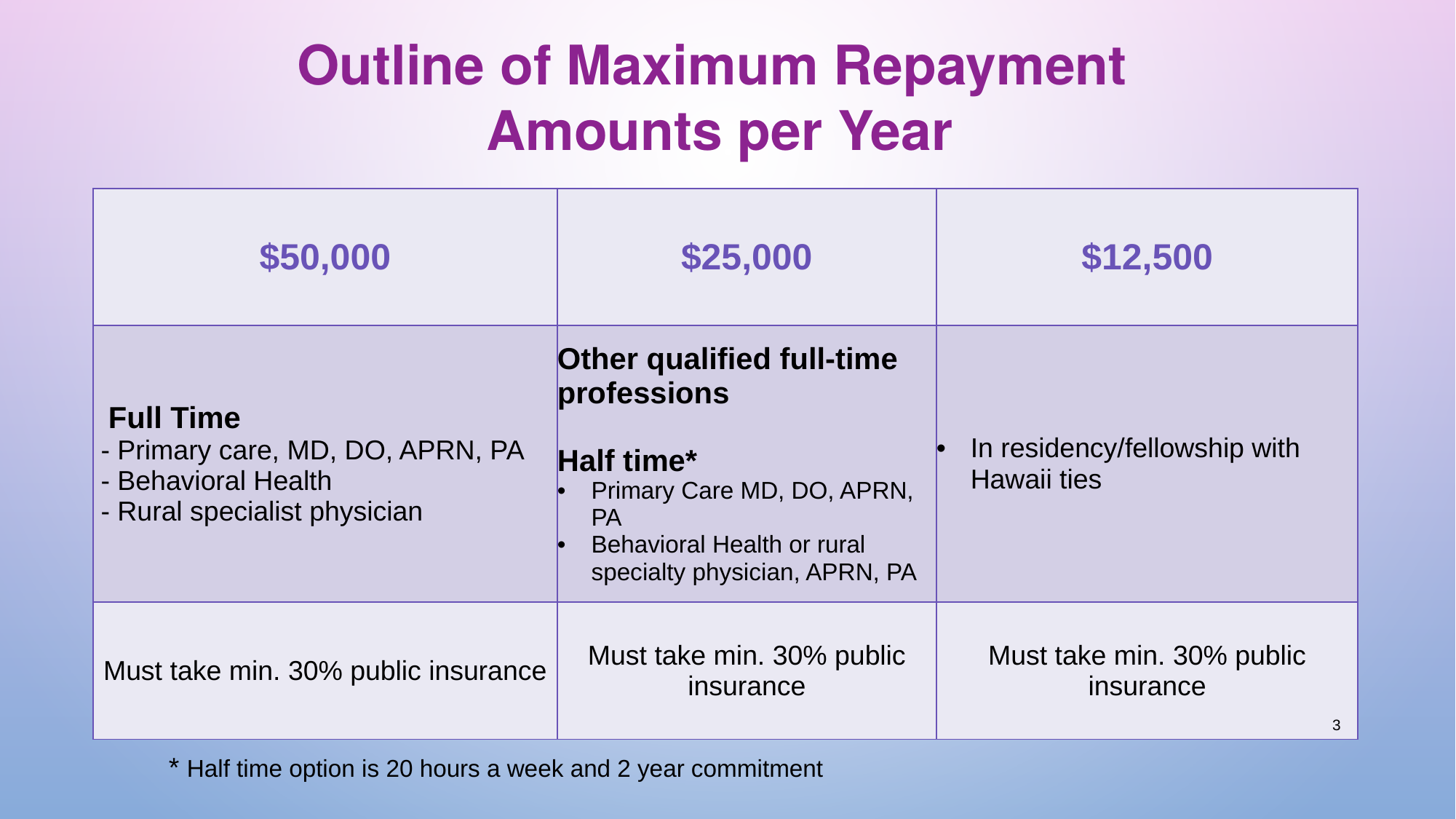

Outline of Maximum Repayment
Amounts per Year
| $50,000 | $25,000 | $12,500 |
| --- | --- | --- |
| Full Time - Primary care, MD, DO, APRN, PA - Behavioral Health - Rural specialist physician | Other qualified full-time professions Half time\* Primary Care MD, DO, APRN, PA Behavioral Health or rural specialty physician, APRN, PA | In residency/fellowship with Hawaii ties |
| Must take min. 30% public insurance | Must take min. 30% public insurance | Must take min. 30% public insurance |
3
* Half time option is 20 hours a week and 2 year commitment